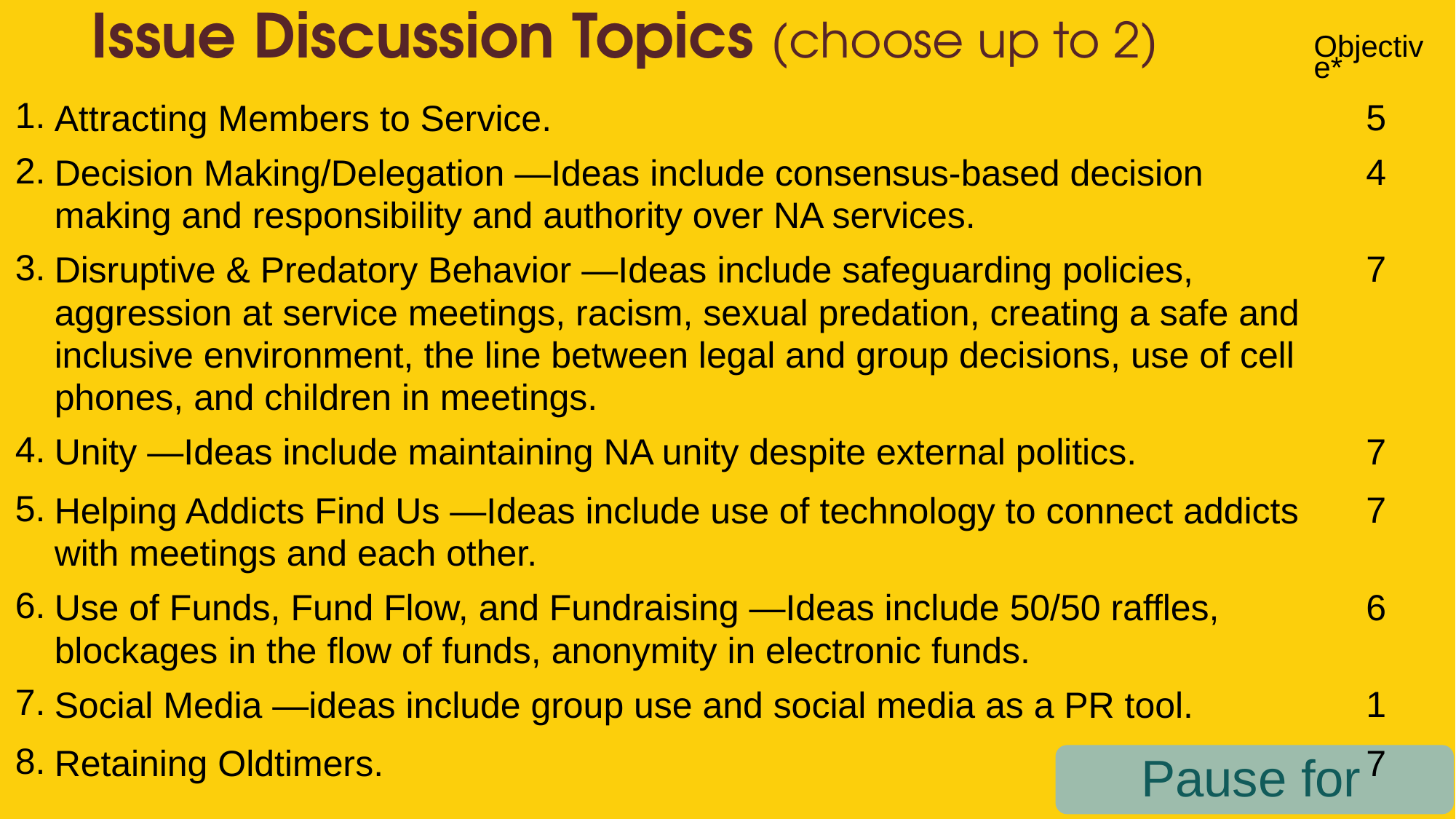

Issue Discussion Topics (choose up to 2)
|  |  | Objective\* |
| --- | --- | --- |
| 1. | Attracting Members to Service. | 5 |
| 2. | Decision Making/Delegation —Ideas include consensus-based decision making and responsibility and authority over NA services. | 4 |
| 3. | Disruptive & Predatory Behavior —Ideas include safeguarding policies, aggression at service meetings, racism, sexual predation, creating a safe and inclusive environment, the line between legal and group decisions, use of cell phones, and children in meetings. | 7 |
| 4. | Unity —Ideas include maintaining NA unity despite external politics. | 7 |
| 5. | Helping Addicts Find Us —Ideas include use of technology to connect addicts with meetings and each other. | 7 |
| 6. | Use of Funds, Fund Flow, and Fundraising —Ideas include 50/50 raffles, blockages in the flow of funds, anonymity in electronic funds. | 6 |
| 7. | Social Media —ideas include group use and social media as a PR tool. | 1 |
| 8. | Retaining Oldtimers. | 7 |
Pause for discussion